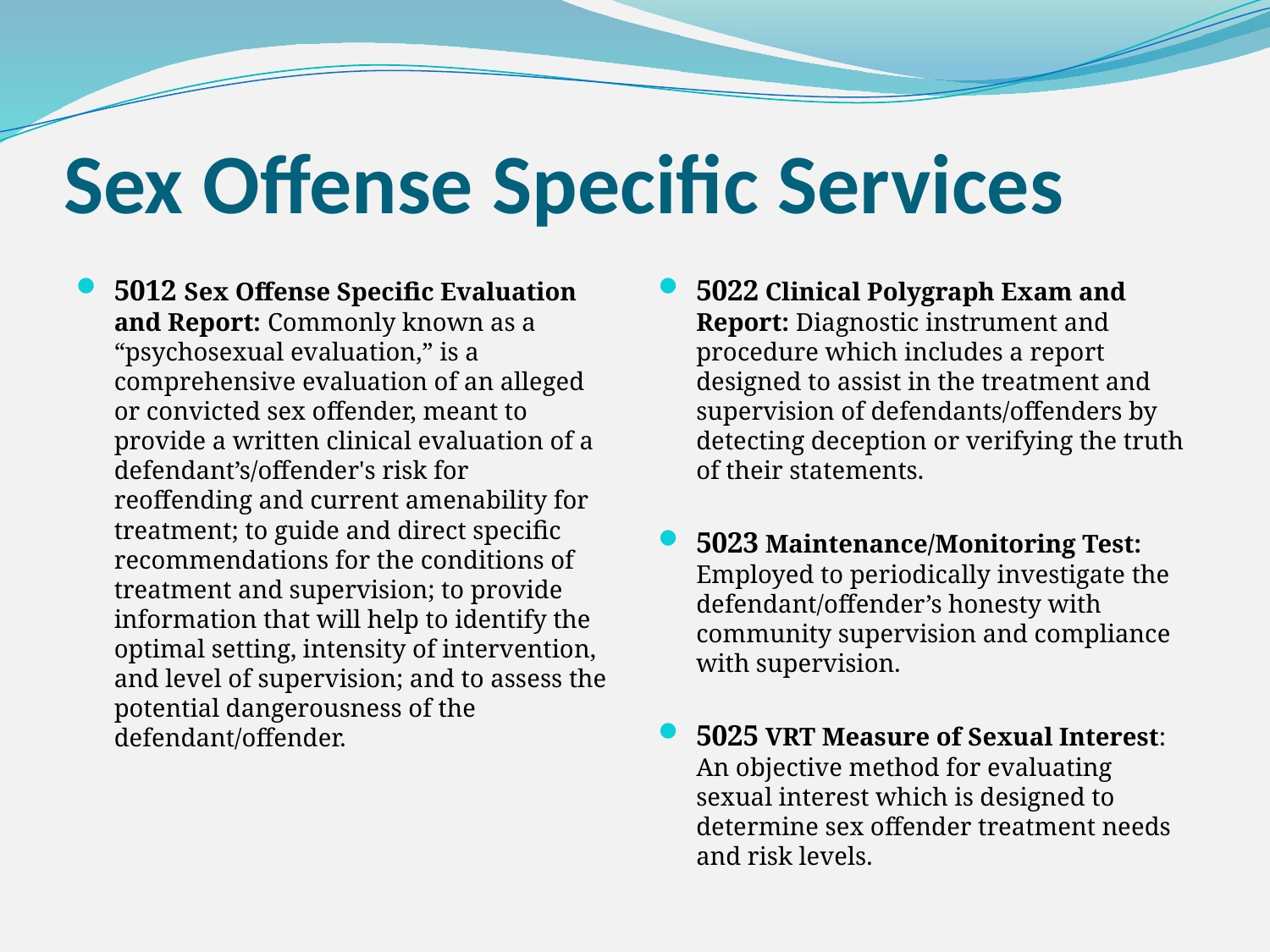

# Sex Offense Specific Services
5012 Sex Offense Specific Evaluation and Report: Commonly known as a “psychosexual evaluation,” is a comprehensive evaluation of an alleged or convicted sex offender, meant to provide a written clinical evaluation of a defendant’s/offender's risk for reoffending and current amenability for treatment; to guide and direct specific recommendations for the conditions of treatment and supervision; to provide information that will help to identify the optimal setting, intensity of intervention, and level of supervision; and to assess the potential dangerousness of the defendant/offender.

5022 Clinical Polygraph Exam and Report: Diagnostic instrument and procedure which includes a report designed to assist in the treatment and supervision of defendants/offenders by detecting deception or verifying the truth of their statements.

5023 Maintenance/Monitoring Test: Employed to periodically investigate the defendant/offender’s honesty with community supervision and compliance with supervision.

5025 VRT Measure of Sexual Interest: An objective method for evaluating sexual interest which is designed to determine sex offender treatment needs and risk levels.